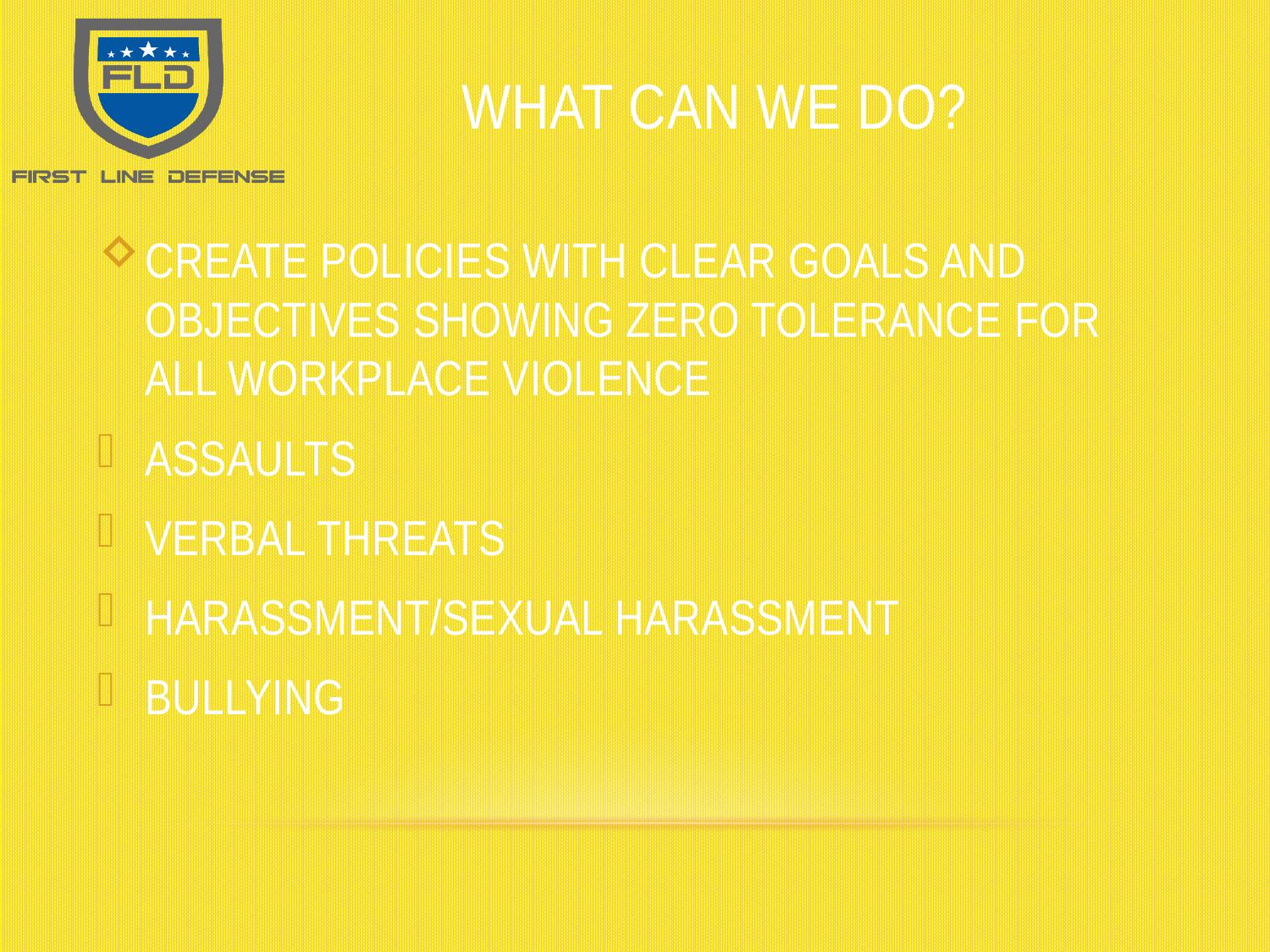

# WHAT CAN WE DO?
CREATE POLICIES WITH CLEAR GOALS AND OBJECTIVES SHOWING ZERO TOLERANCE FOR ALL WORKPLACE VIOLENCE
ASSAULTS
VERBAL THREATS
HARASSMENT/SEXUAL HARASSMENT
BULLYING